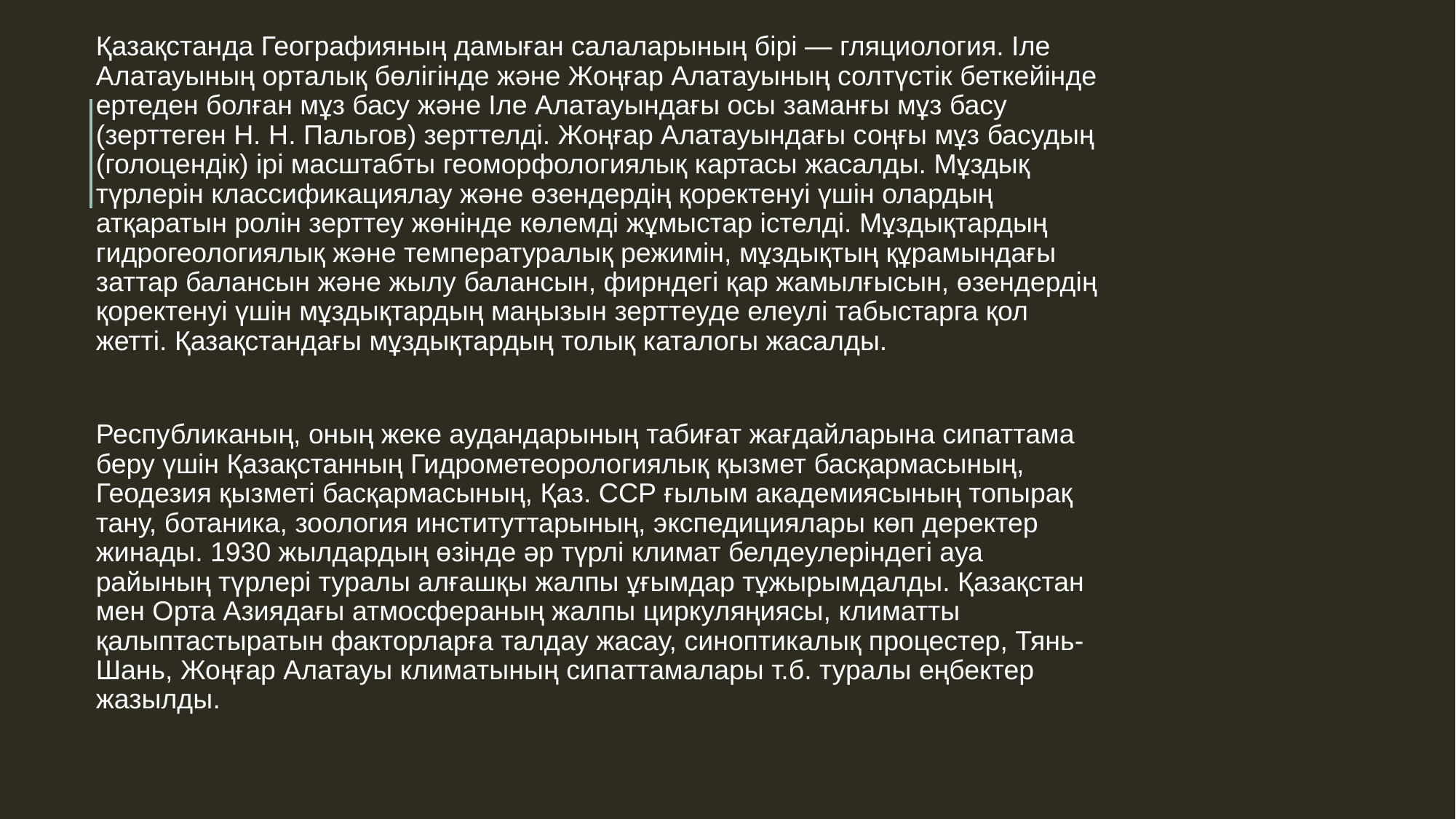

Қазақстанда Географияның дамыған салаларының бірі — гляциология. Іле Алатауының орталық бөлігінде және Жоңғар Алатауының солтүстік беткейінде ертеден болған мұз басу және Іле Алатауындағы осы заманғы мұз басу (зерттеген Н. Н. Пальгов) зерттелді. Жоңғар Алатауындағы соңғы мұз басудың (голоцендік) ірі масштабты геоморфологиялық картасы жасалды. Мұздық түрлерін классификациялау және өзендердің қоректенуі үшін олардың атқаратын ролін зерттеу жөнінде көлемді жұмыстар істелді. Мұздықтардың гидрогеологиялық және температуралық режимін, мұздықтың құрамындағы заттар балансын және жылу балансын, фирндегі қар жамылғысын, өзендердің қоректенуі үшін мұздықтардың маңызын зерттеуде елеулі табыстарга қол жетті. Қазақстандағы мұздықтардың толық каталогы жасалды.

Республиканың, оның жеке аудандарының табиғат жағдайларына сипаттама беру үшін Қазақстанның Гидрометеорологиялық қызмет басқармасының, Геодезия қызметі басқармасының, Қаз. ССР ғылым академиясының топырақ тану, ботаника, зоология институттарының, экспедициялары көп деректер жинады. 1930 жылдардың өзінде әр түрлі климат белдеулеріндегі ауа райының түрлері туралы алғашқы жалпы ұғымдар тұжырымдалды. Қазақстан мен Орта Азиядағы атмосфераның жалпы циркуляңиясы, климатты қалыптастыратын факторларға талдау жасау, синоптикалық процестер, Тянь-Шань, Жоңғар Алатауы климатының сипаттамалары т.б. туралы еңбектер жазылды.